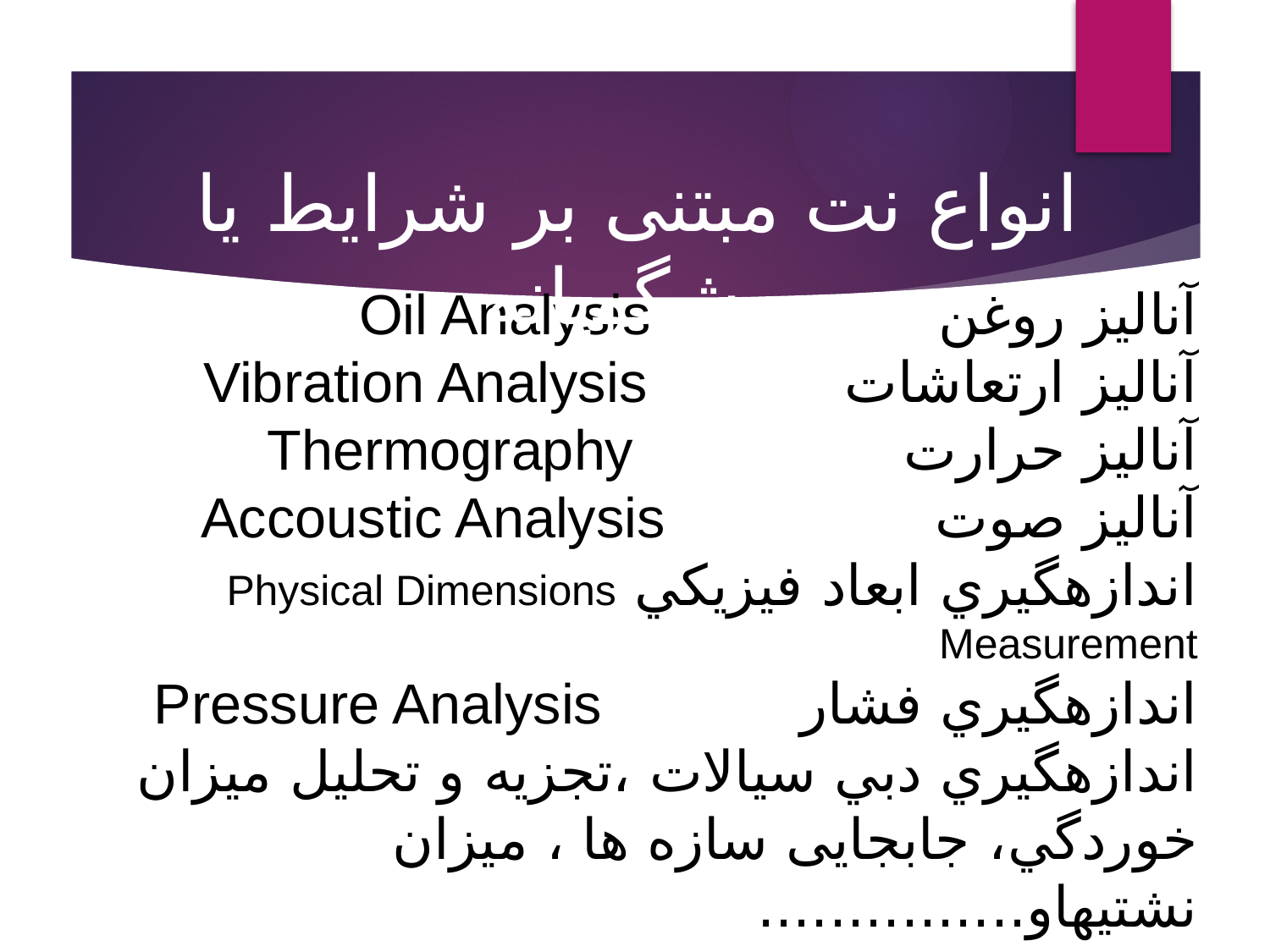

انواع نت مبتنی بر شرایط یا پیشگویانه
# آناليز روغن                Oil Analysis آناليز ارتعاشات           Vibration Analysis آناليز حرارت               Thermography آناليز صوت               Accoustic Analysis اندازه‏گيري ابعاد فيزيكي Physical Dimensions Measurement اندازه‏گيري فشار           Pressure Analysis اندازه‏گيري دبي سیالات ،تجزيه و تحليل ميزان خوردگي، جابجایی سازه ها ، میزان نشتیهاو...............